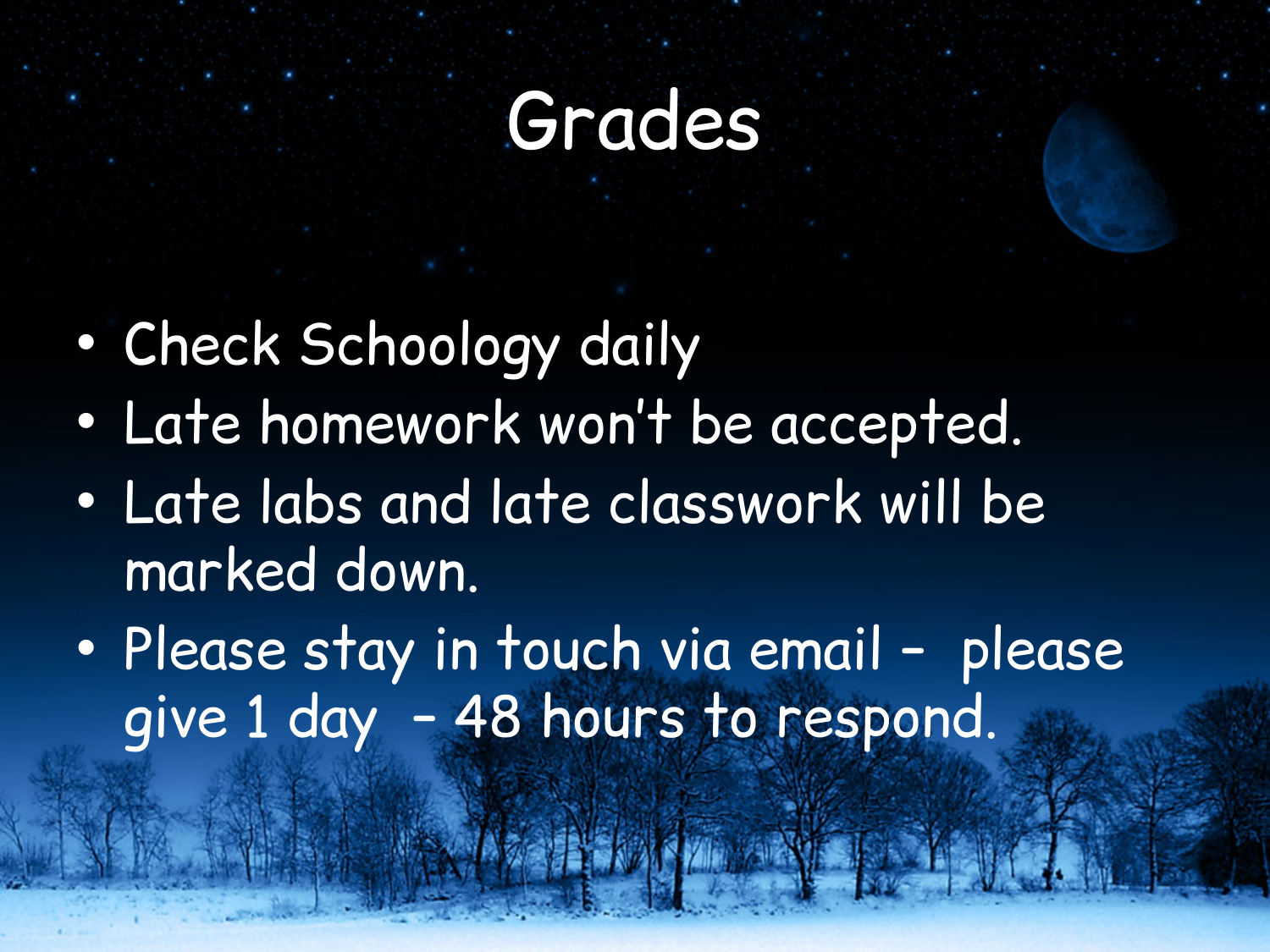

# Grades

Check Schoology daily
Late homework won’t be accepted.
Late labs and late classwork will be marked down.
Please stay in touch via email –  please give 1 day  – 48 hours to respond.